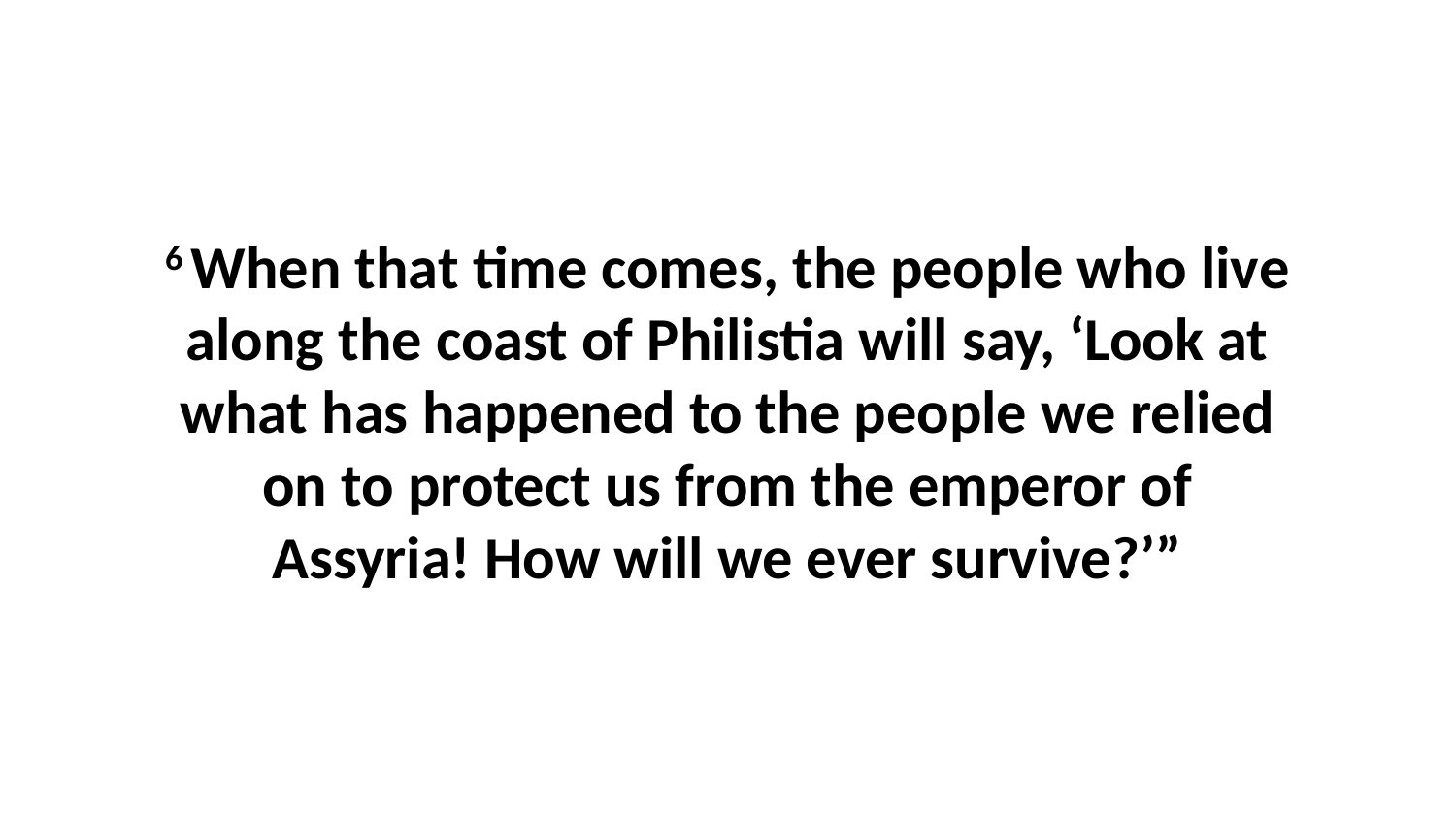

6 When that time comes, the people who live along the coast of Philistia will say, ‘Look at what has happened to the people we relied on to protect us from the emperor of Assyria! How will we ever survive?’”